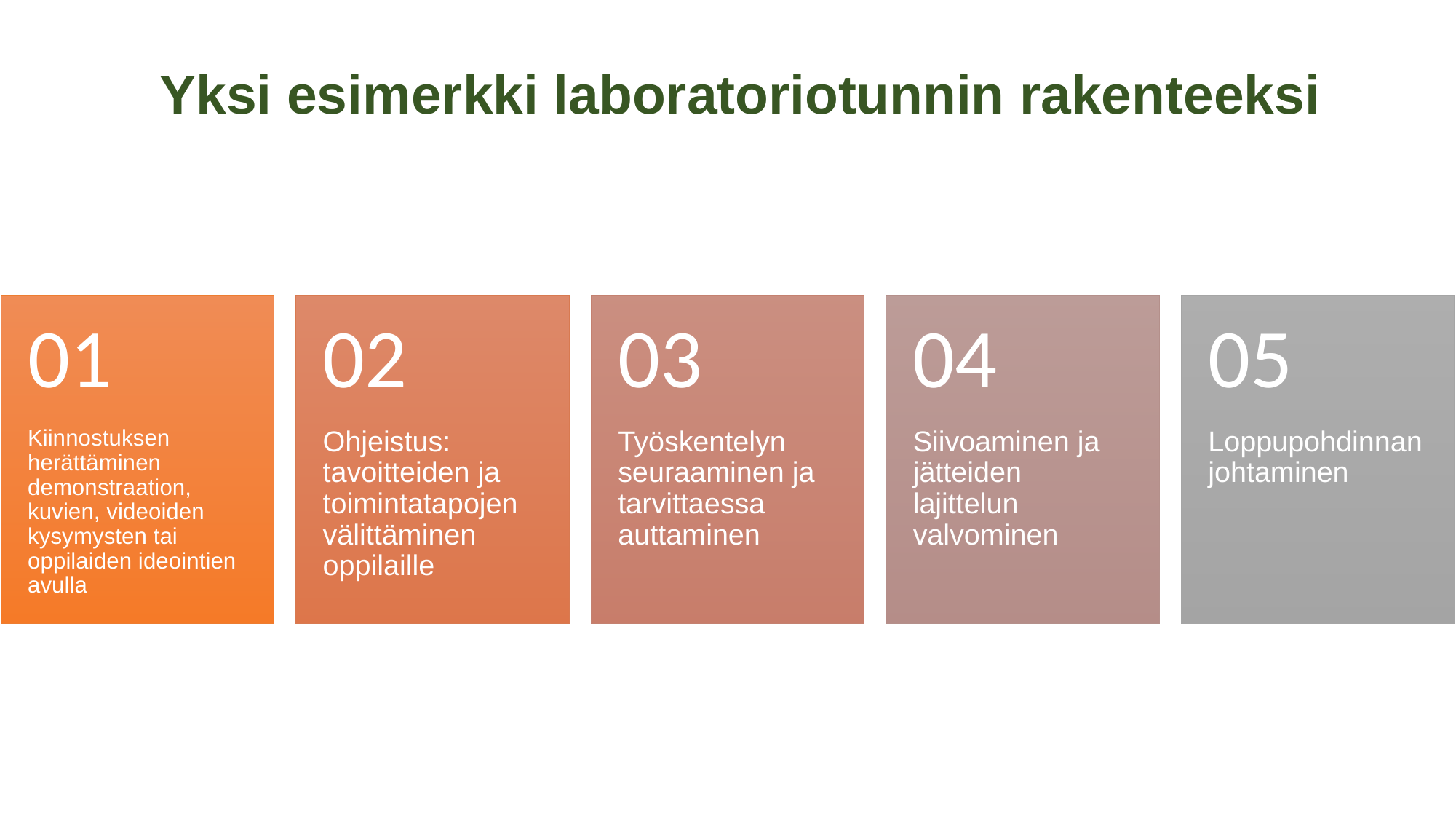

# Yksi esimerkki laboratoriotunnin rakenteeksi
Kiinnostuksen herättäminen demonstraation, kuvien, videoiden kysymysten tai oppilaiden ideointien avulla
01
Ohjeistus: tavoitteiden ja toimintatapojen välittäminen oppilaille
02
Työskentelyn seuraaminen ja tarvittaessa auttaminen
03
Siivoaminen ja jätteiden lajittelun valvominen
04
Loppupohdinnan johtaminen
05